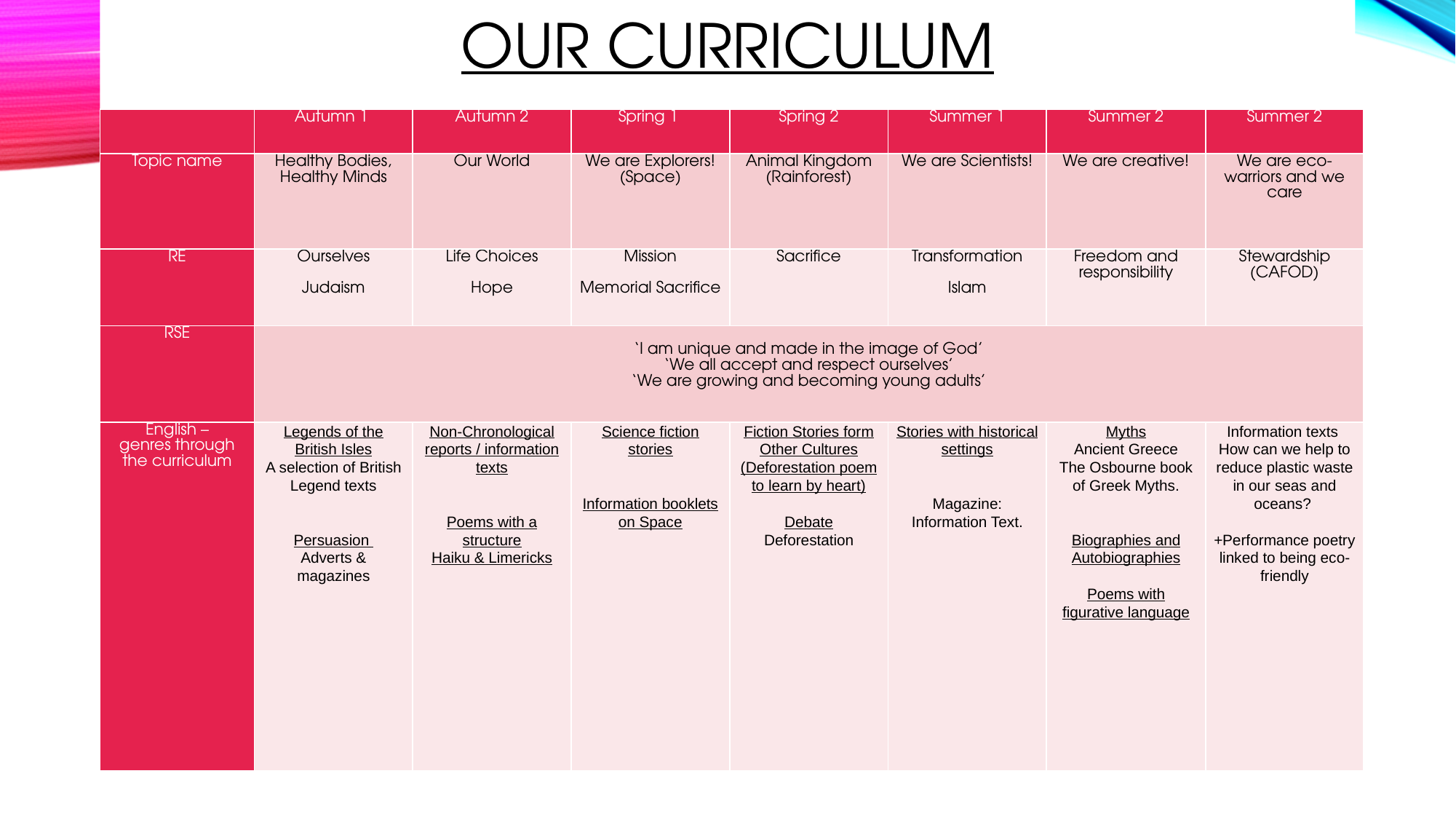

# Our Curriculum
|  | Autumn 1 | Autumn 2 | Spring 1 | Spring 2 | Summer 1 | Summer 2 | Summer 2 |
| --- | --- | --- | --- | --- | --- | --- | --- |
| Topic name | Healthy Bodies, Healthy Minds | Our World | We are Explorers! (Space) | Animal Kingdom (Rainforest) | We are Scientists! | We are creative! | We are eco-warriors and we care |
| RE | Ourselves   Judaism | Life Choices   Hope | Mission   Memorial Sacrifice | Sacrifice | Transformation   Islam | Freedom and responsibility | Stewardship (CAFOD) |
| RSE | ‘I am unique and made in the image of God’ ‘We all accept and respect ourselves’ ‘We are growing and becoming young adults’ |  |  |  |  |  |  |
| English – genres through the curriculum | Legends of the British Isles A selection of British Legend texts     Persuasion Adverts & magazines | Non-Chronological reports / information texts     Poems with a structure Haiku & Limericks | Science fiction stories   Information booklets on Space | Fiction Stories form Other Cultures (Deforestation poem to learn by heart)   Debate Deforestation | Stories with historical settings     Magazine: Information Text. | Myths Ancient Greece The Osbourne book of Greek Myths.     Biographies and Autobiographies Poems with figurative language | Information texts How can we help to reduce plastic waste in our seas and oceans?   +Performance poetry linked to being eco-friendly |